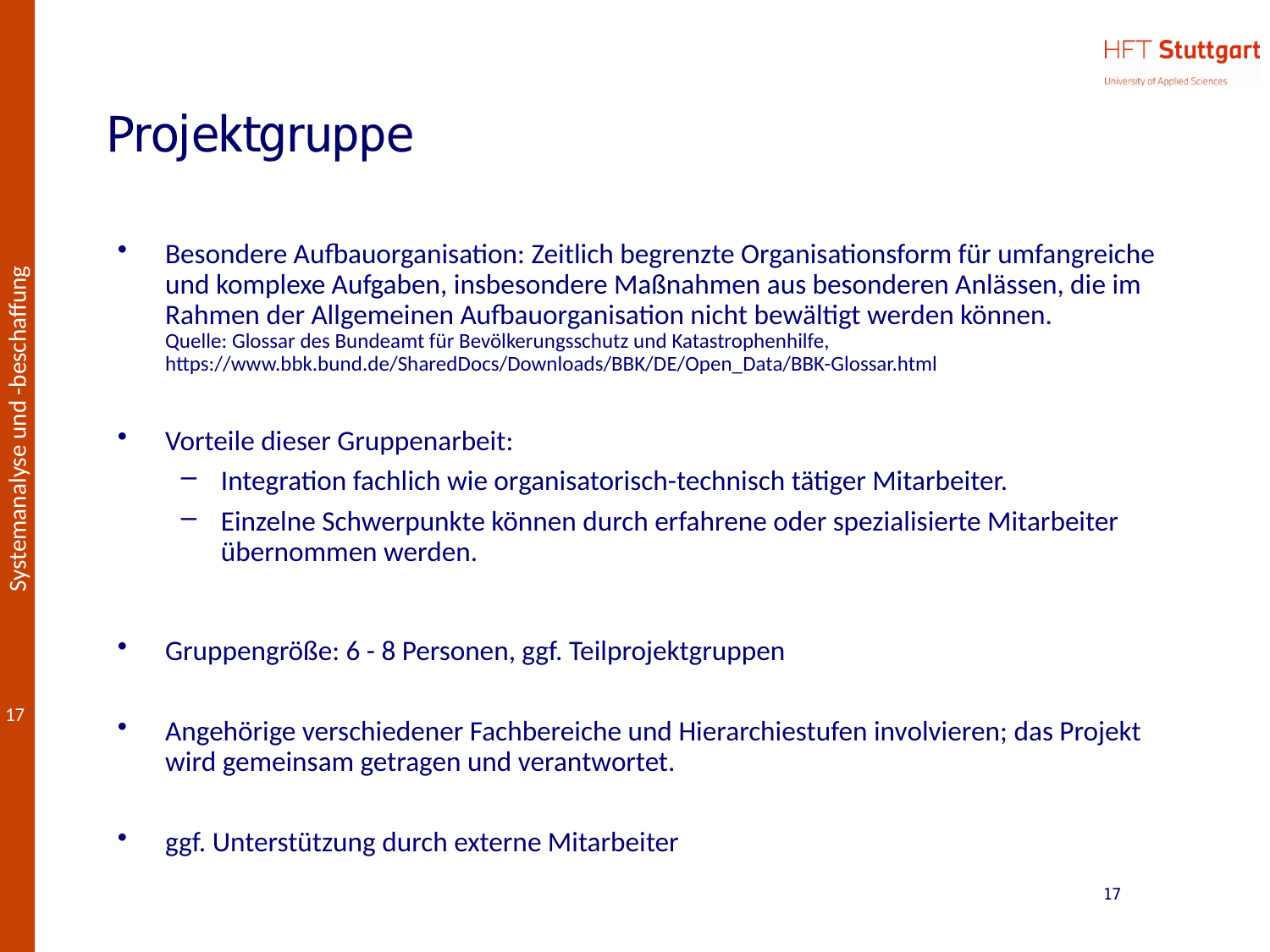

# Projektgruppe
Besondere Aufbauorganisation: Zeitlich begrenzte Organisationsform für umfangreiche und komplexe Aufgaben, insbesondere Maßnahmen aus besonderen Anlässen, die im Rahmen der Allgemeinen Aufbauorganisation nicht bewältigt werden können.
Quelle: Glossar des Bundeamt für Bevölkerungsschutz und Katastrophenhilfe, https://www.bbk.bund.de/SharedDocs/Downloads/BBK/DE/Open_Data/BBK-Glossar.html

Vorteile dieser Gruppenarbeit:
Integration fachlich wie organisatorisch-technisch tätiger Mitarbeiter.
Einzelne Schwerpunkte können durch erfahrene oder spezialisierte Mitarbeiter übernommen werden.

Gruppengröße: 6 - 8 Personen, ggf. Teilprojektgruppen

Angehörige verschiedener Fachbereiche und Hierarchiestufen involvieren; das Projekt wird gemeinsam getragen und verantwortet.

ggf. Unterstützung durch externe Mitarbeiter
17